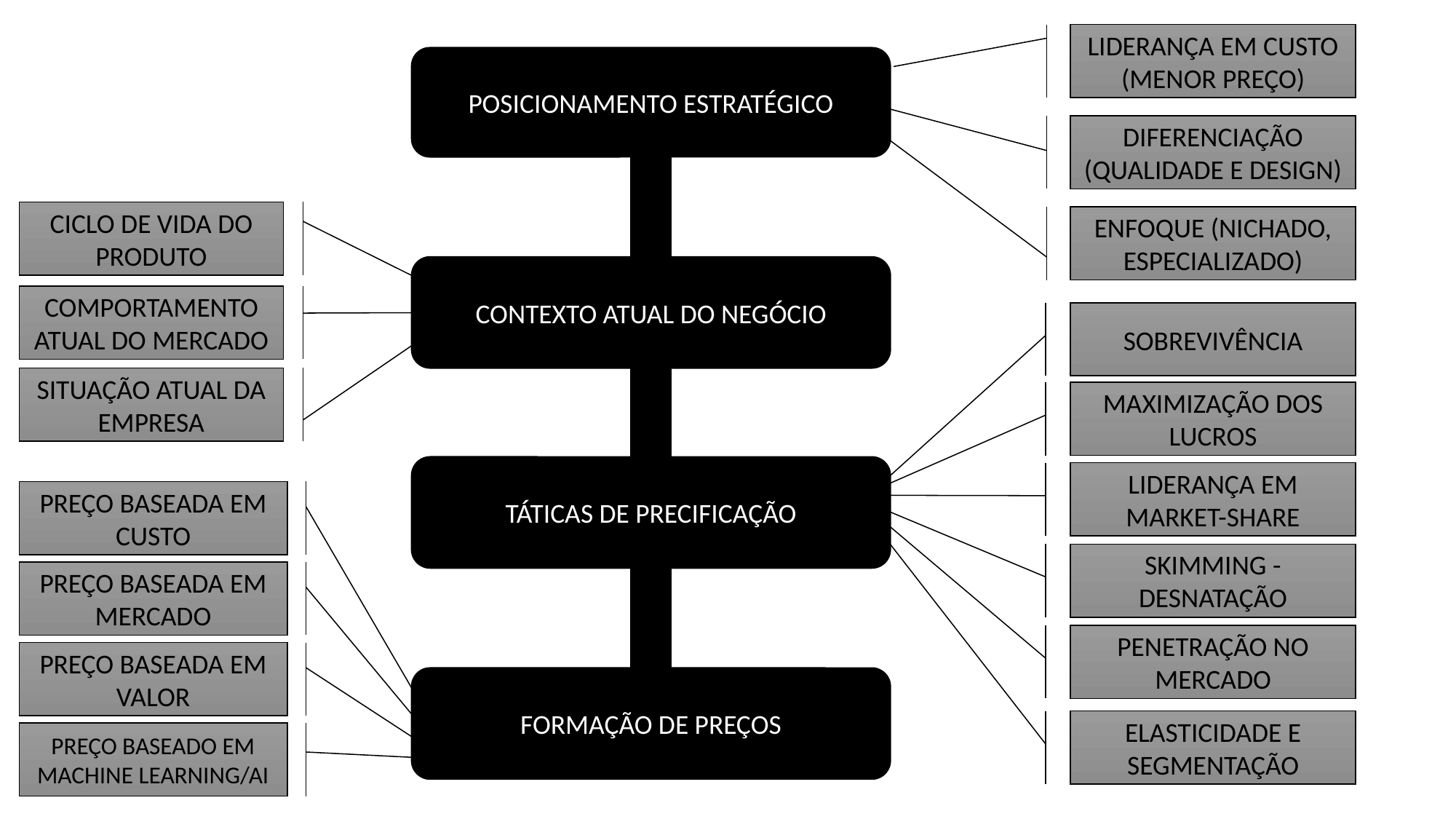

LIDERANÇA EM CUSTO
(MENOR PREÇO)
POSICIONAMENTO ESTRATÉGICO
DIFERENCIAÇÃO
(QUALIDADE E DESIGN)

CICLO DE VIDA DO PRODUTO
ENFOQUE (NICHADO, ESPECIALIZADO)
CONTEXTO ATUAL DO NEGÓCIO
COMPORTAMENTO ATUAL DO MERCADO
SOBREVIVÊNCIA

SITUAÇÃO ATUAL DA EMPRESA
MAXIMIZAÇÃO DOS LUCROS
TÁTICAS DE PRECIFICAÇÃO
LIDERANÇA EM MARKET-SHARE
PREÇO BASEADA EM CUSTO

SKIMMING - DESNATAÇÃO
PREÇO BASEADA EM MERCADO
PENETRAÇÃO NO MERCADO
PREÇO BASEADA EM VALOR
FORMAÇÃO DE PREÇOS
ELASTICIDADE E SEGMENTAÇÃO
PREÇO BASEADO EM MACHINE LEARNING/AI